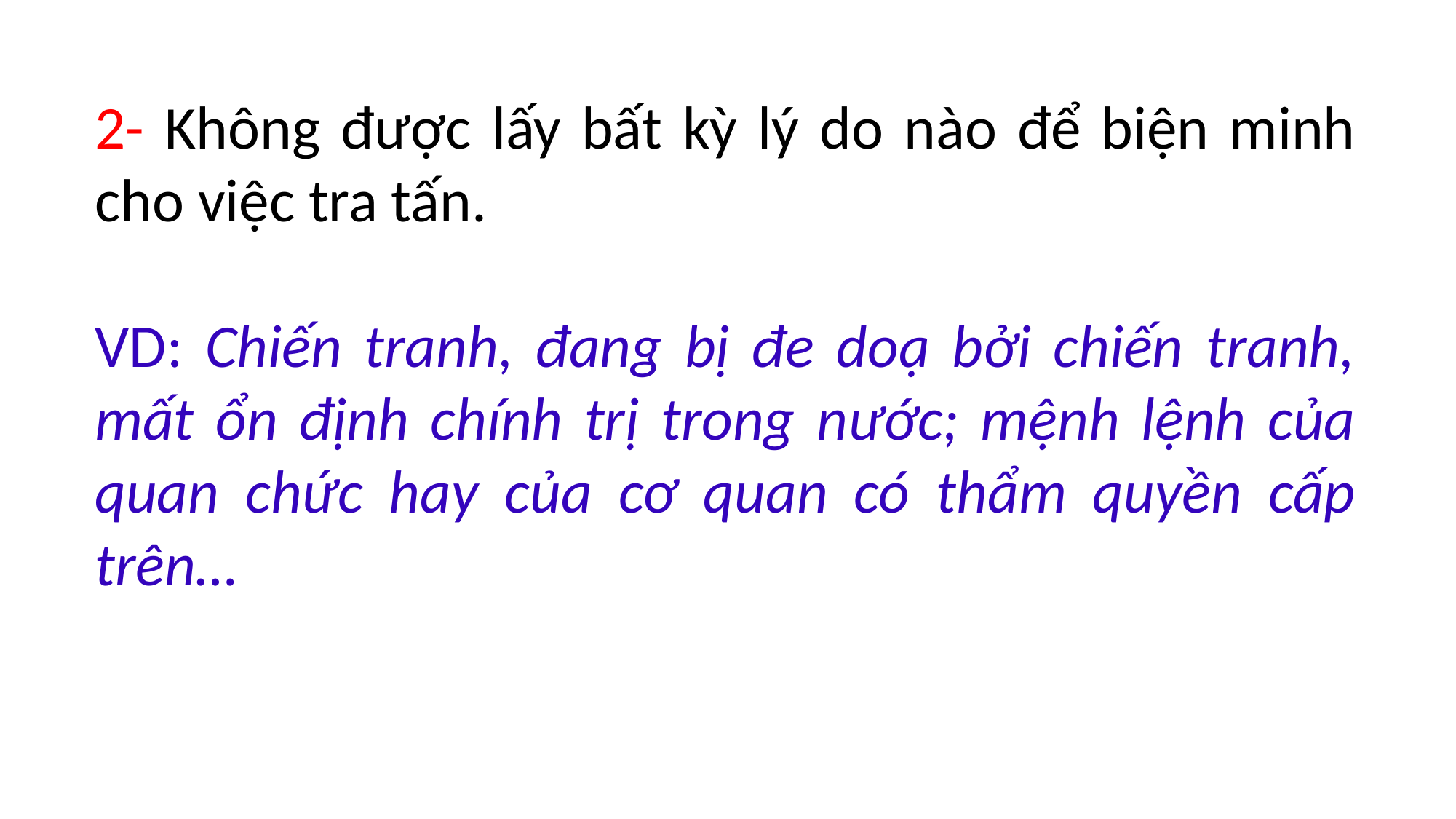

2- Không được lấy bất kỳ lý do nào để biện minh cho việc tra tấn.

VD: Chiến tranh, đang bị đe doạ bởi chiến tranh, mất ổn định chính trị trong nước; mệnh lệnh của quan chức hay của cơ quan có thẩm quyền cấp trên…